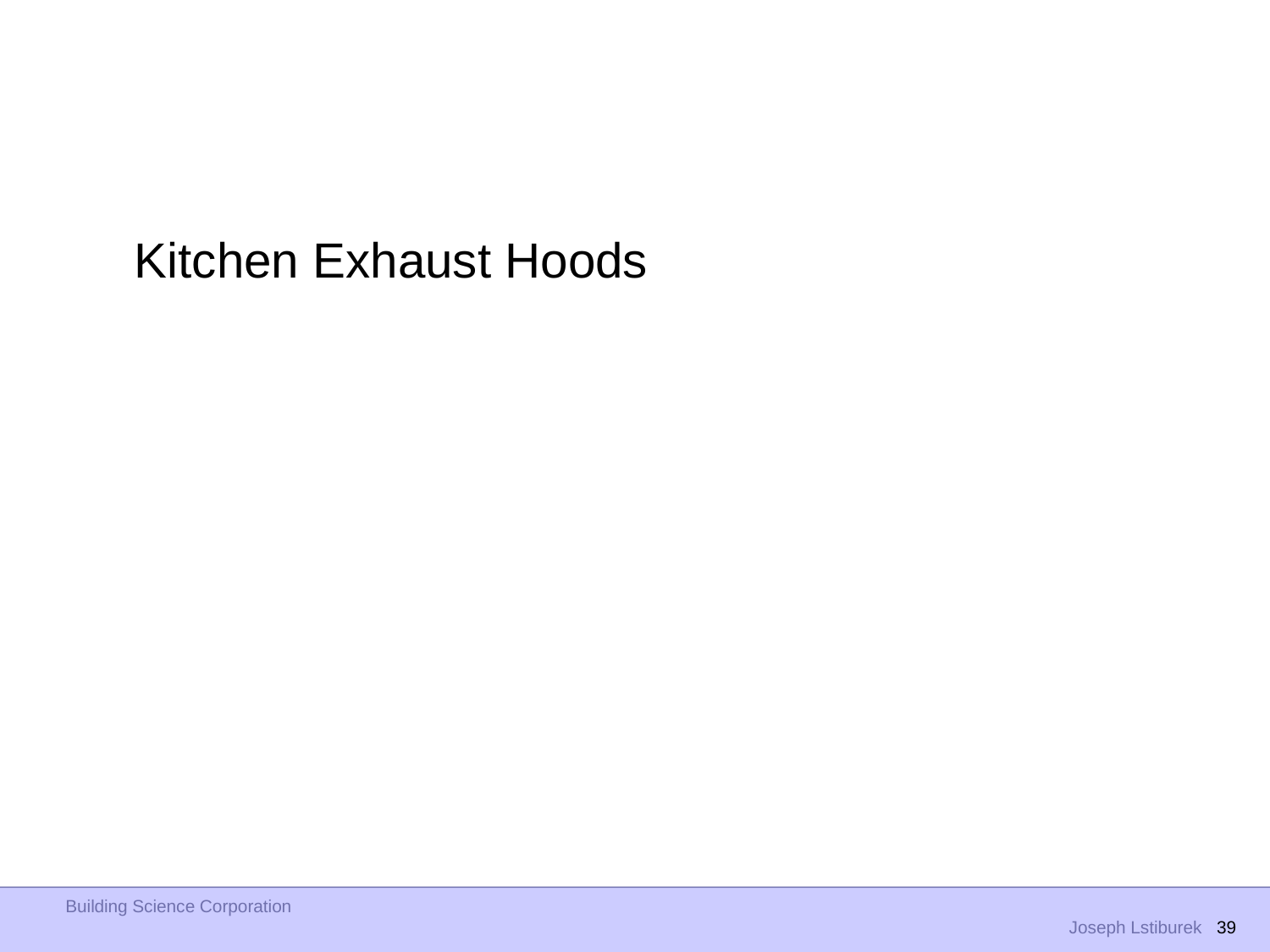

Kitchen Exhaust Hoods

Building Science Corporation

 Joseph Lstiburek   39